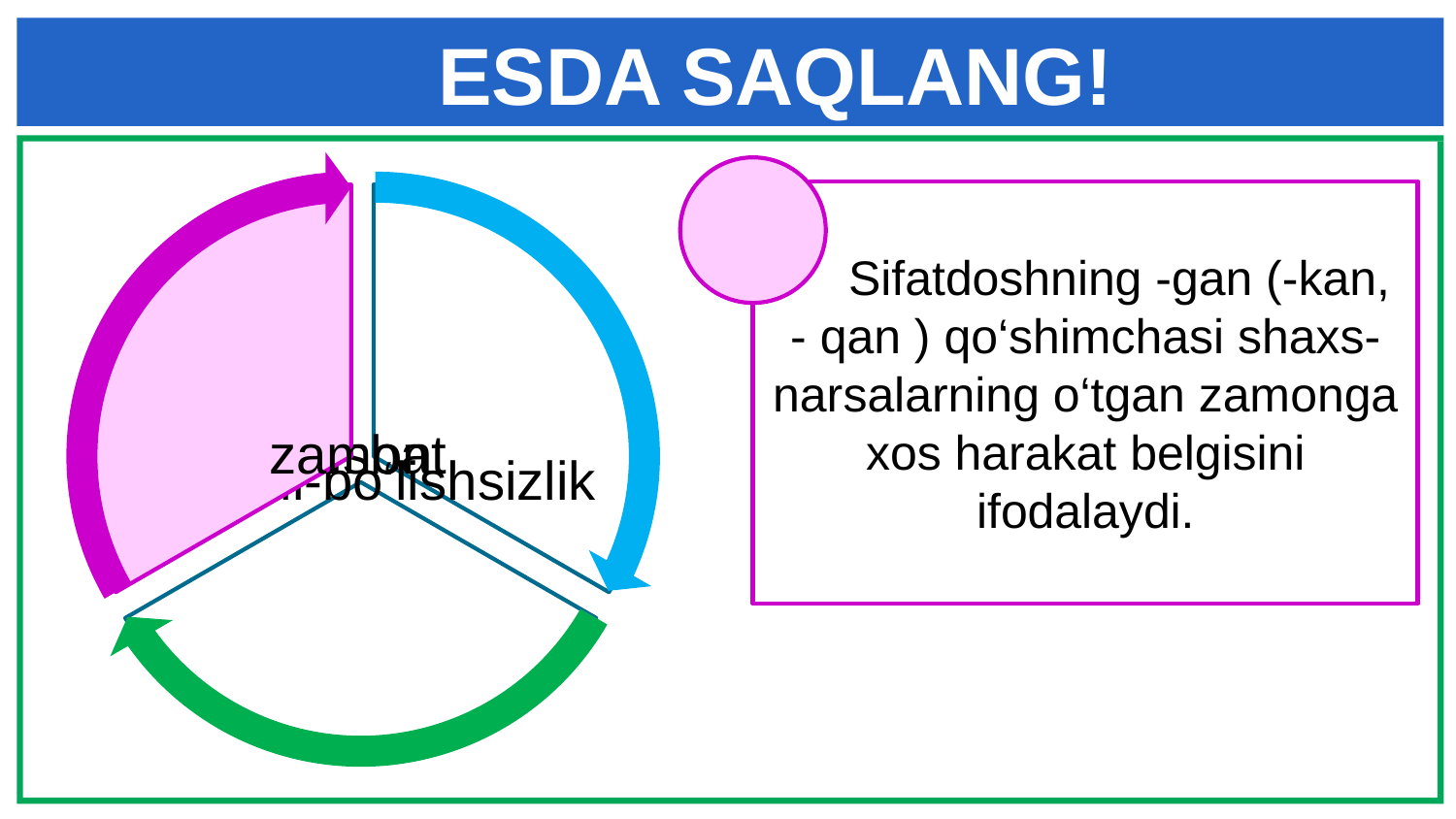

ESDA SAQLANG!
nisbat
bo‘lishli-bo‘lishsizlik
zamon

     Sifatdoshning -gan (-kan, - qan ) qo‘shimchasi shaxs-narsalarning o‘tgan zamonga xos harakat belgisini ifodalaydi.